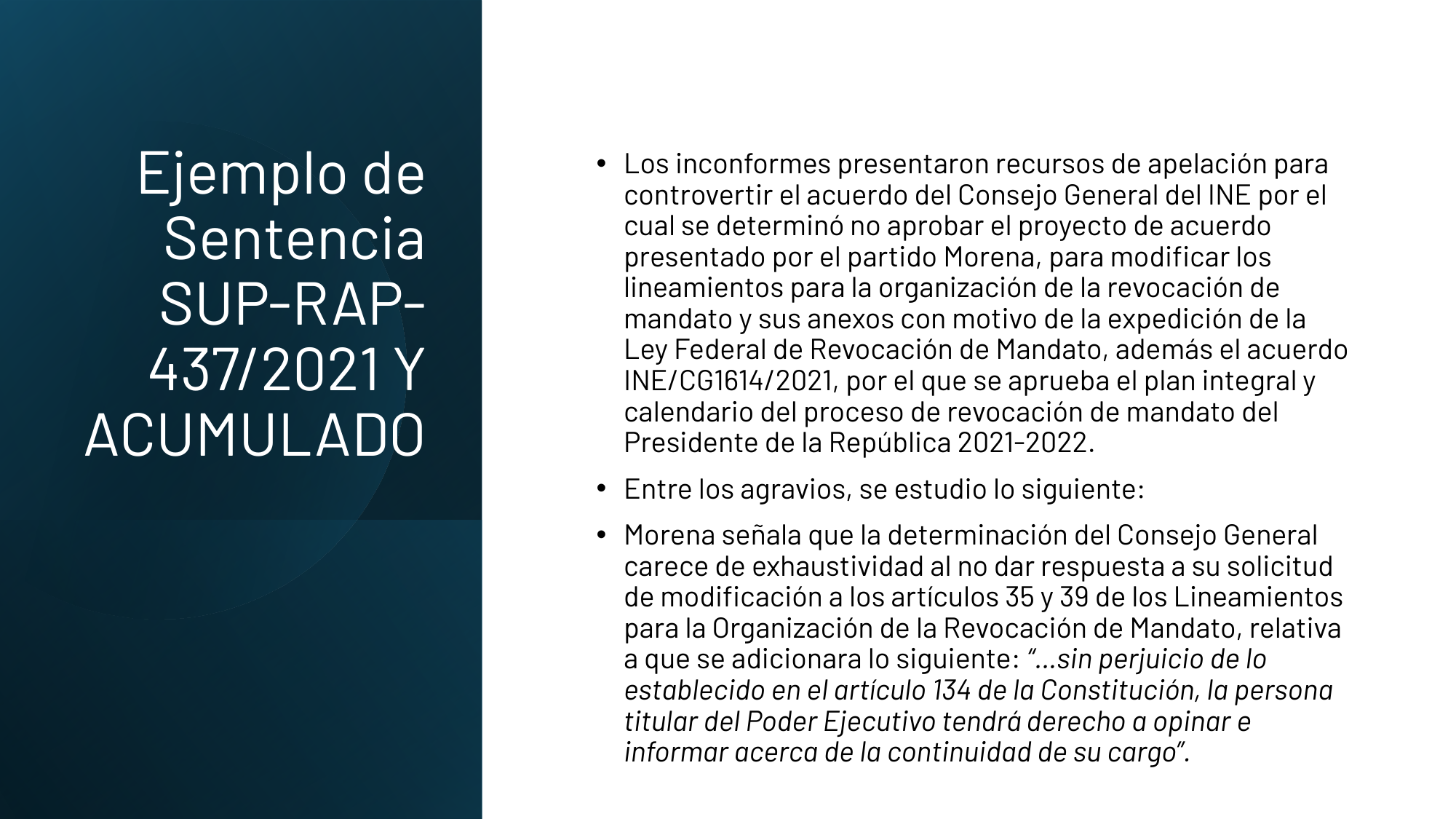

# Ejemplo de Sentencia SUP-RAP-437/2021 Y ACUMULADO

Los inconformes presentaron recursos de apelación para controvertir el acuerdo del Consejo General del INE por el cual se determinó no aprobar el proyecto de acuerdo presentado por el partido Morena, para modificar los lineamientos para la organización de la revocación de mandato y sus anexos con motivo de la expedición de la Ley Federal de Revocación de Mandato, además el acuerdo INE/CG1614/2021, por el que se aprueba el plan integral y calendario del proceso de revocación de mandato del Presidente de la República 2021-2022.
Entre los agravios, se estudio lo siguiente:
Morena señala que la determinación del Consejo General carece de exhaustividad al no dar respuesta a su solicitud de modificación a los artículos 35 y 39 de los Lineamientos para la Organización de la Revocación de Mandato, relativa a que se adicionara lo siguiente: “…sin perjuicio de lo establecido en el artículo 134 de la Constitución, la persona titular del Poder Ejecutivo tendrá derecho a opinar e informar acerca de la continuidad de su cargo”.